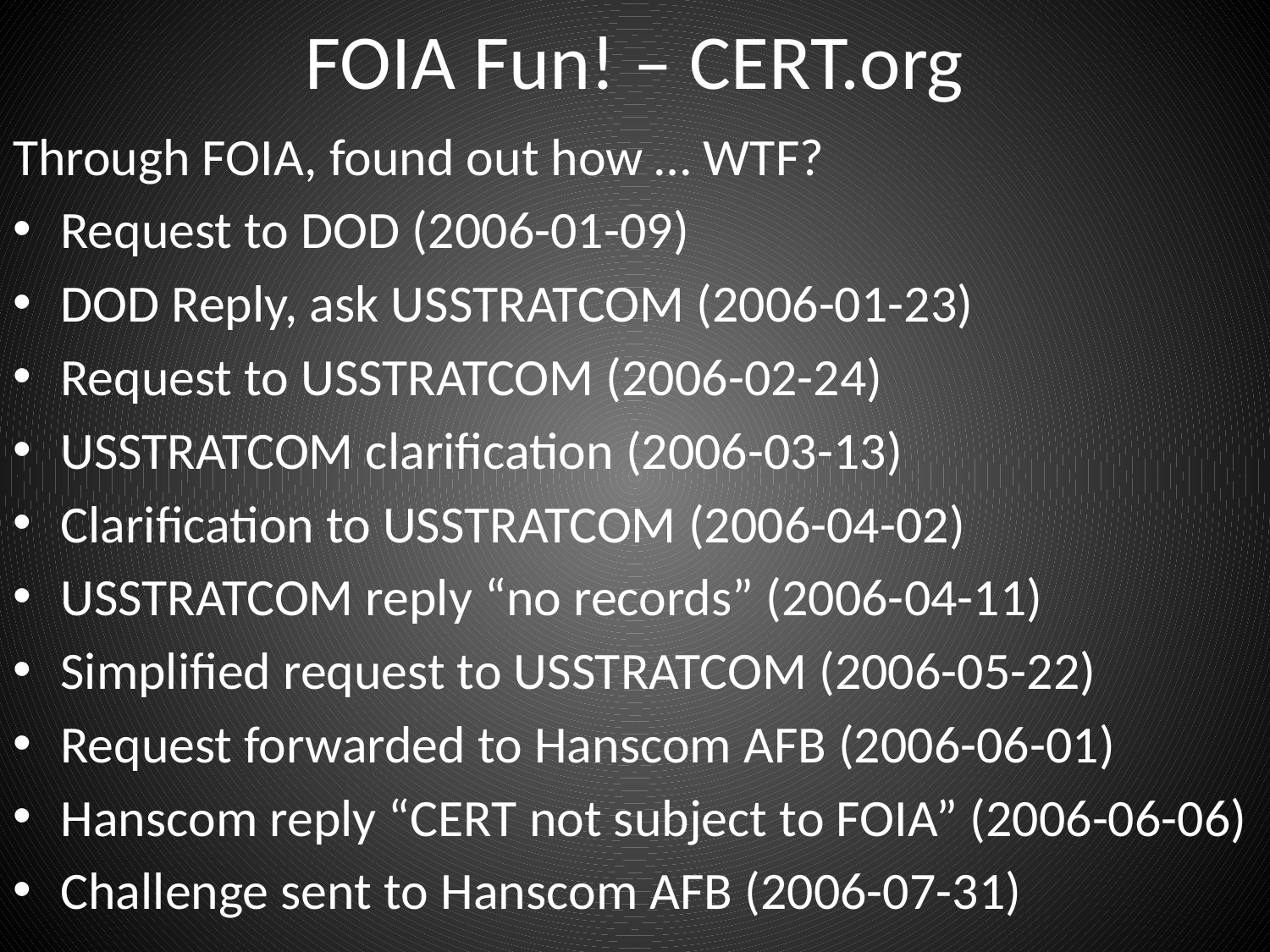

# FOIA Fun! – CERT.org
Through FOIA, found out how … WTF?
Request to DOD (2006-01-09)
DOD Reply, ask USSTRATCOM (2006-01-23)
Request to USSTRATCOM (2006-02-24)
USSTRATCOM clarification (2006-03-13)
Clarification to USSTRATCOM (2006-04-02)
USSTRATCOM reply “no records” (2006-04-11)
Simplified request to USSTRATCOM (2006-05-22)
Request forwarded to Hanscom AFB (2006-06-01)
Hanscom reply “CERT not subject to FOIA” (2006-06-06)
Challenge sent to Hanscom AFB (2006-07-31)